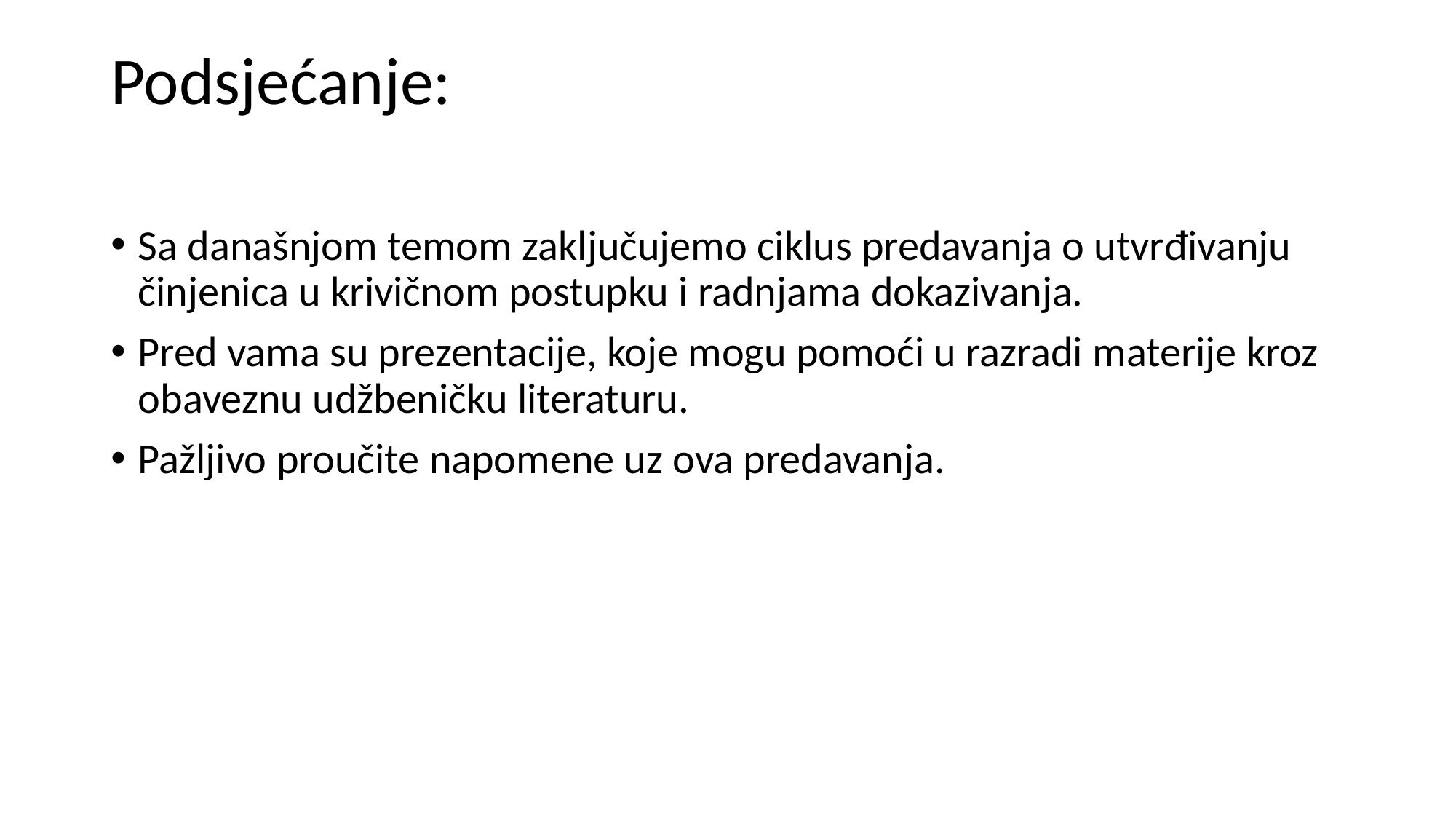

# Podsjećanje:
Sa današnjom temom zaključujemo ciklus predavanja o utvrđivanju činjenica u krivičnom postupku i radnjama dokazivanja.
Pred vama su prezentacije, koje mogu pomoći u razradi materije kroz obaveznu udžbeničku literaturu.
Pažljivo proučite napomene uz ova predavanja.